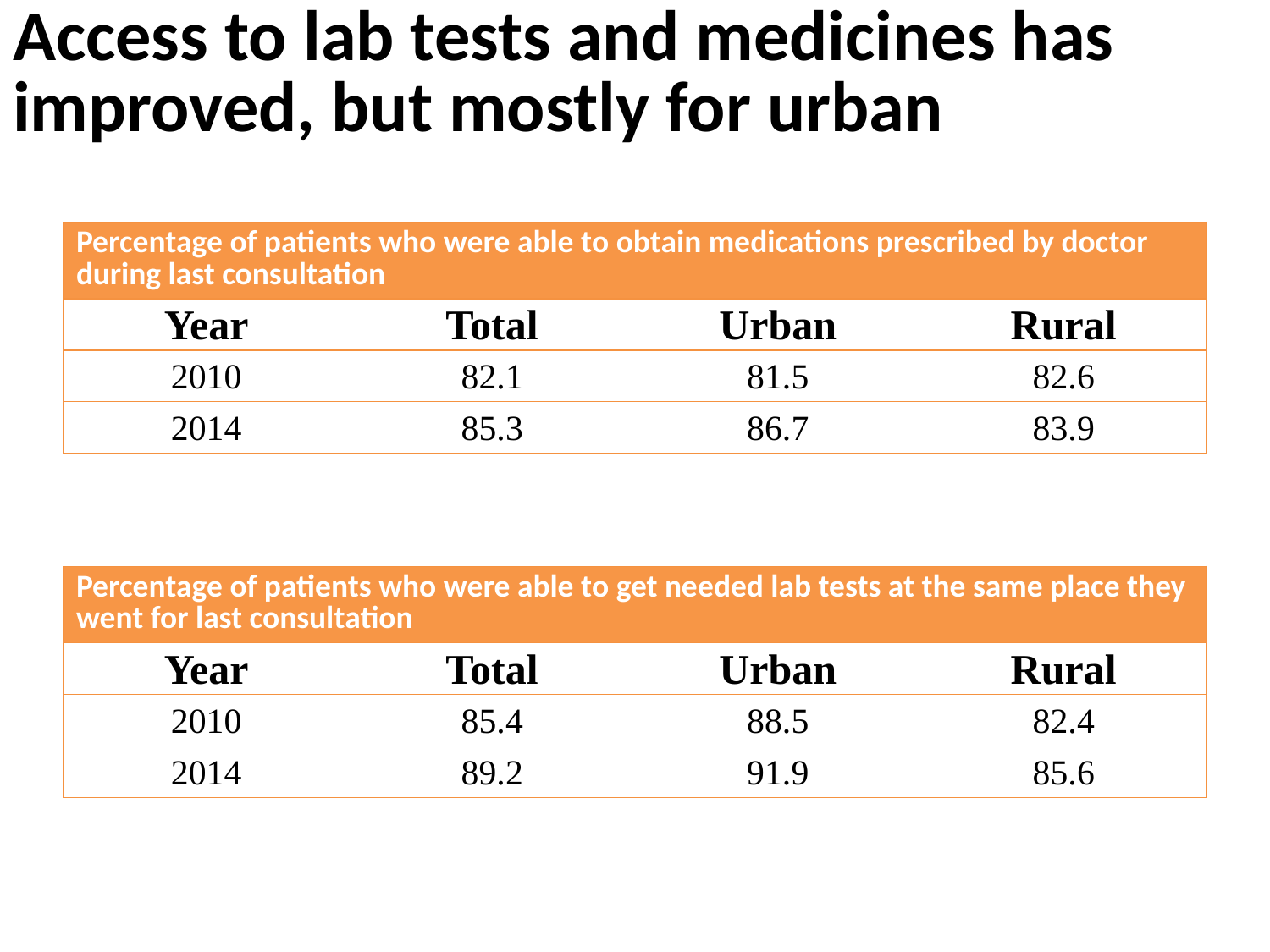

Access to lab tests and medicines has improved, but mostly for urban
| Percentage of patients who were able to obtain medications prescribed by doctor during last consultation |  |  |  |
| --- | --- | --- | --- |
| Year | Total | Urban | Rural |
| 2010 | 82.1 | 81.5 | 82.6 |
| 2014 | 85.3 | 86.7 | 83.9 |
| Percentage of patients who were able to get needed lab tests at the same place they went for last consultation |  |  |  |
| --- | --- | --- | --- |
| Year | Total | Urban | Rural |
| 2010 | 85.4 | 88.5 | 82.4 |
| 2014 | 89.2 | 91.9 | 85.6 |